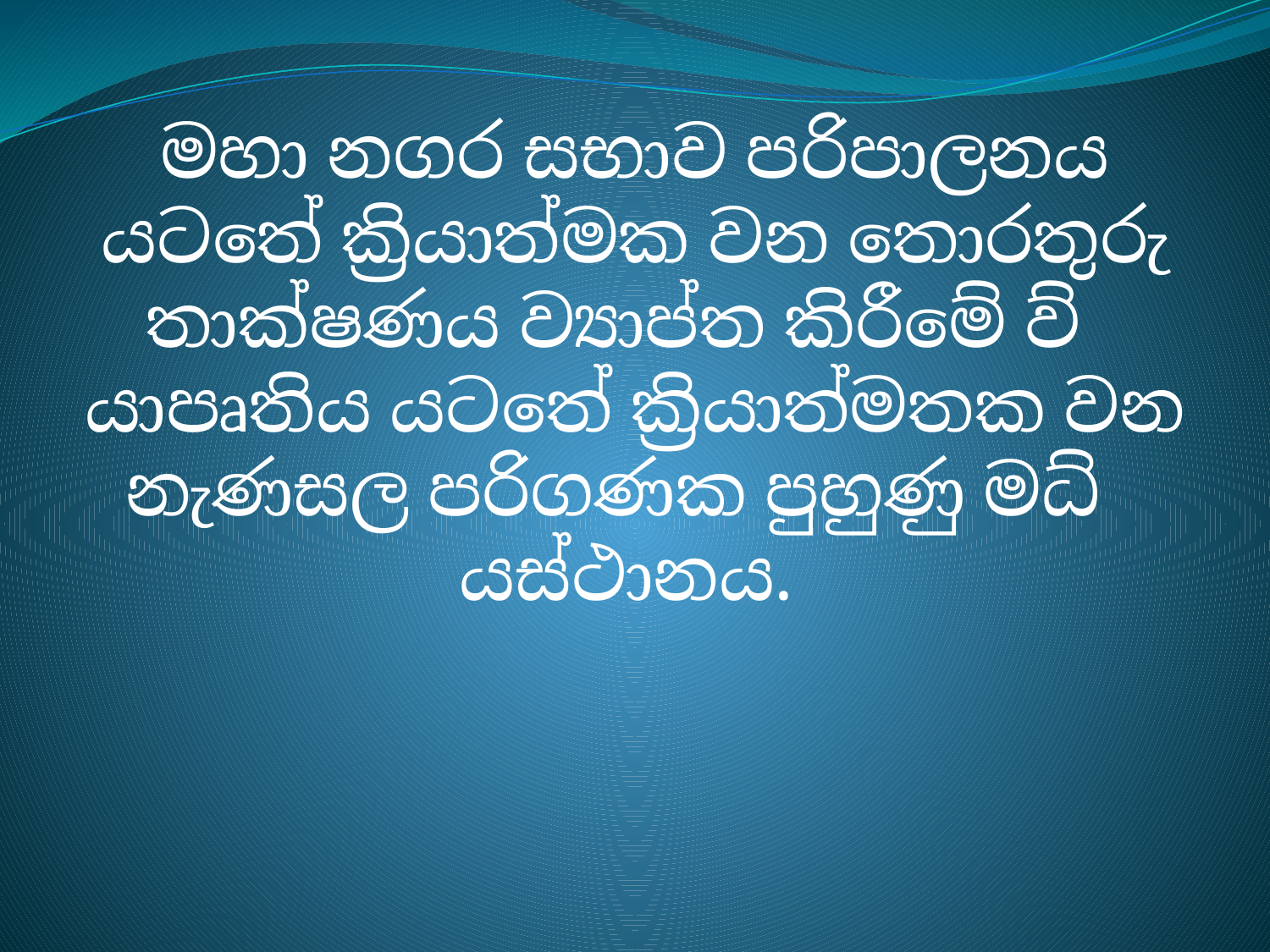

මහා නගර සභාව පරිපාලනය යටතේ ක්‍රියාත්මක වන තොරතුරු තාක්ෂණය ව්‍යාප්ත කිරීමේ ව්‍යාපෘතිය යටතේ ක්‍රියාත්මතක වන නැණසල පරිගණක පුහුණු මධ්‍යස්ථානය.